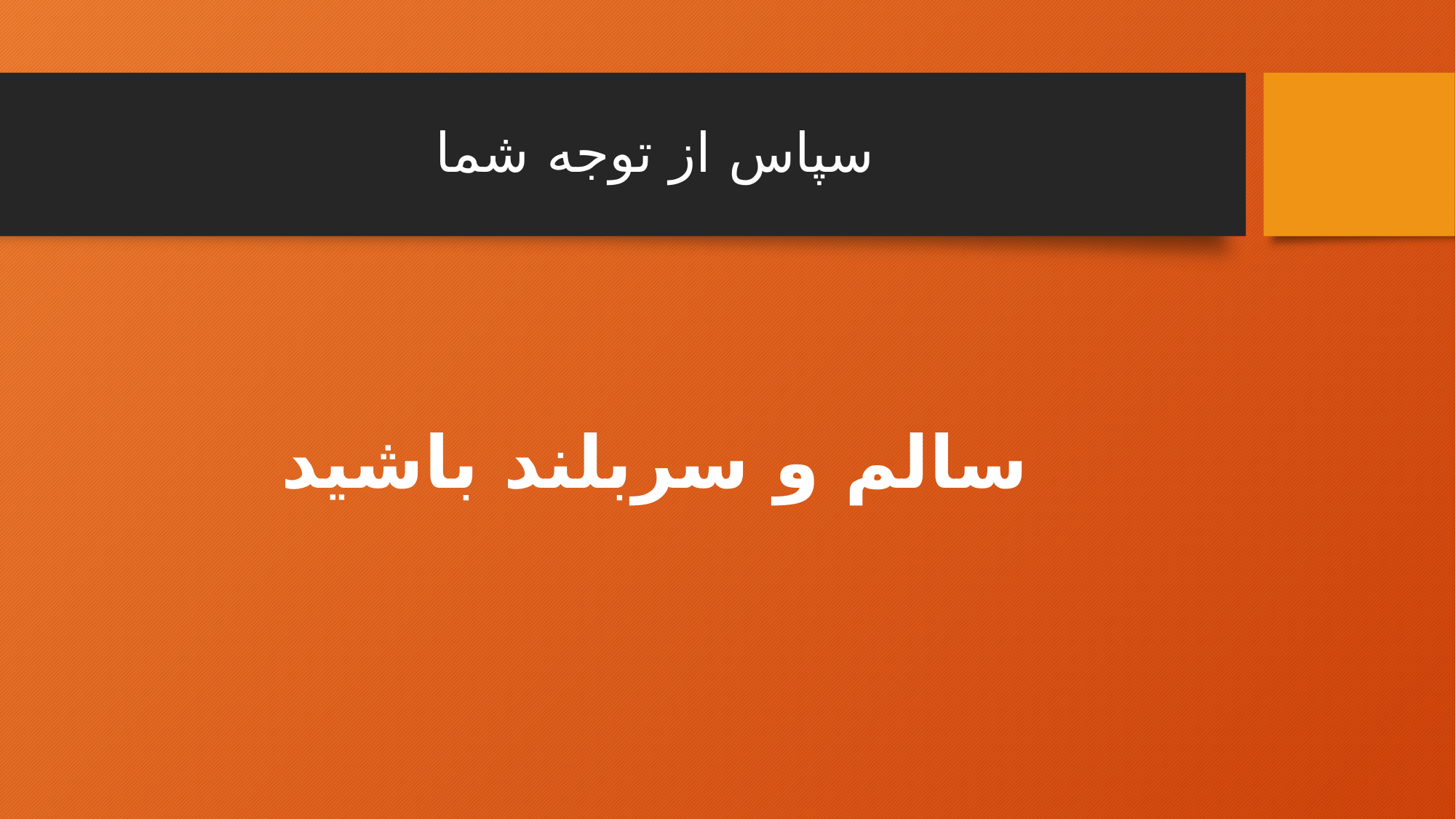

# سپاس از توجه شما

سالم و سربلند باشید